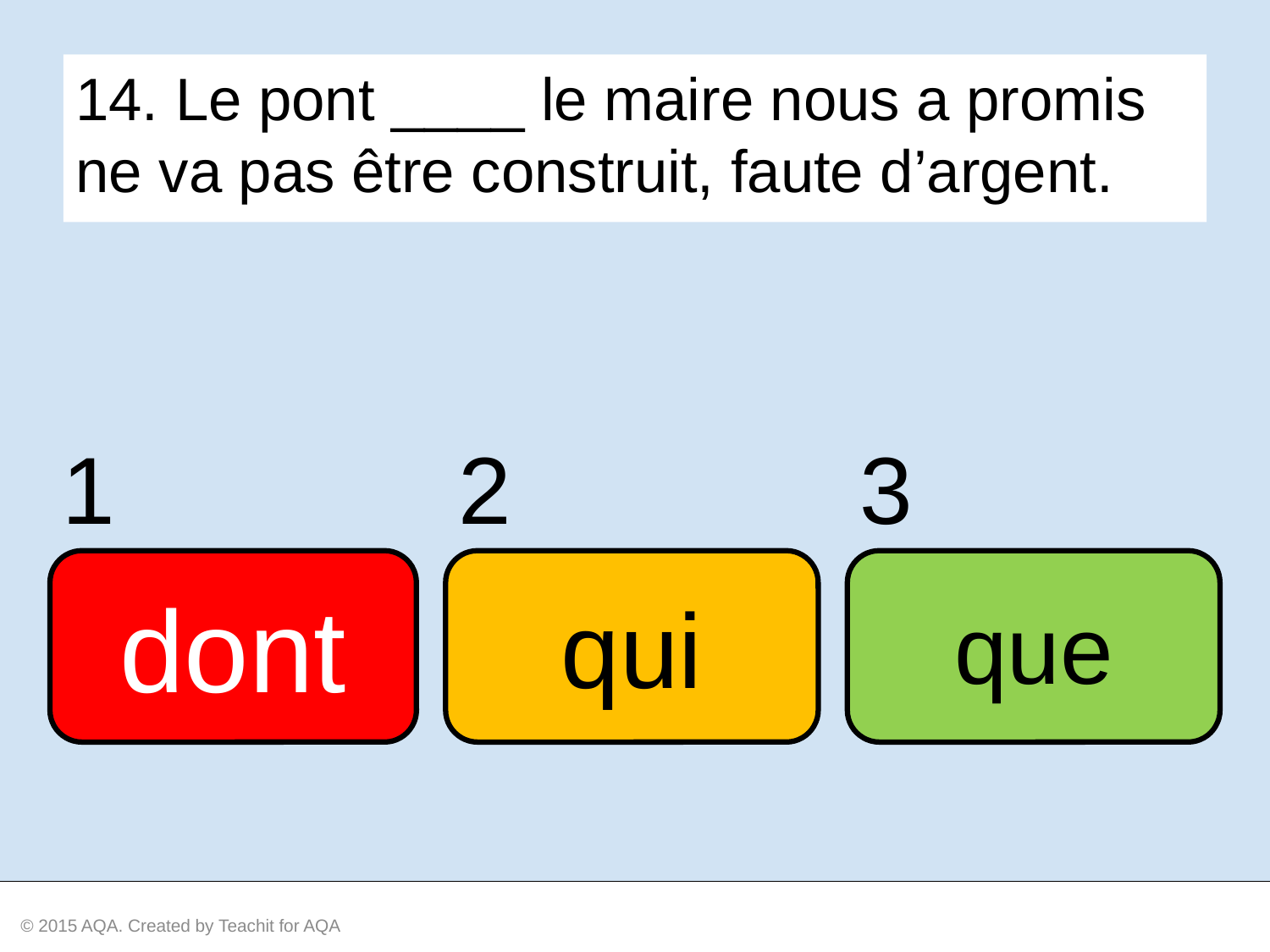

14. Le pont ____ le maire nous a promis ne va pas être construit, faute d’argent.
1
2
3
dont
qui
que